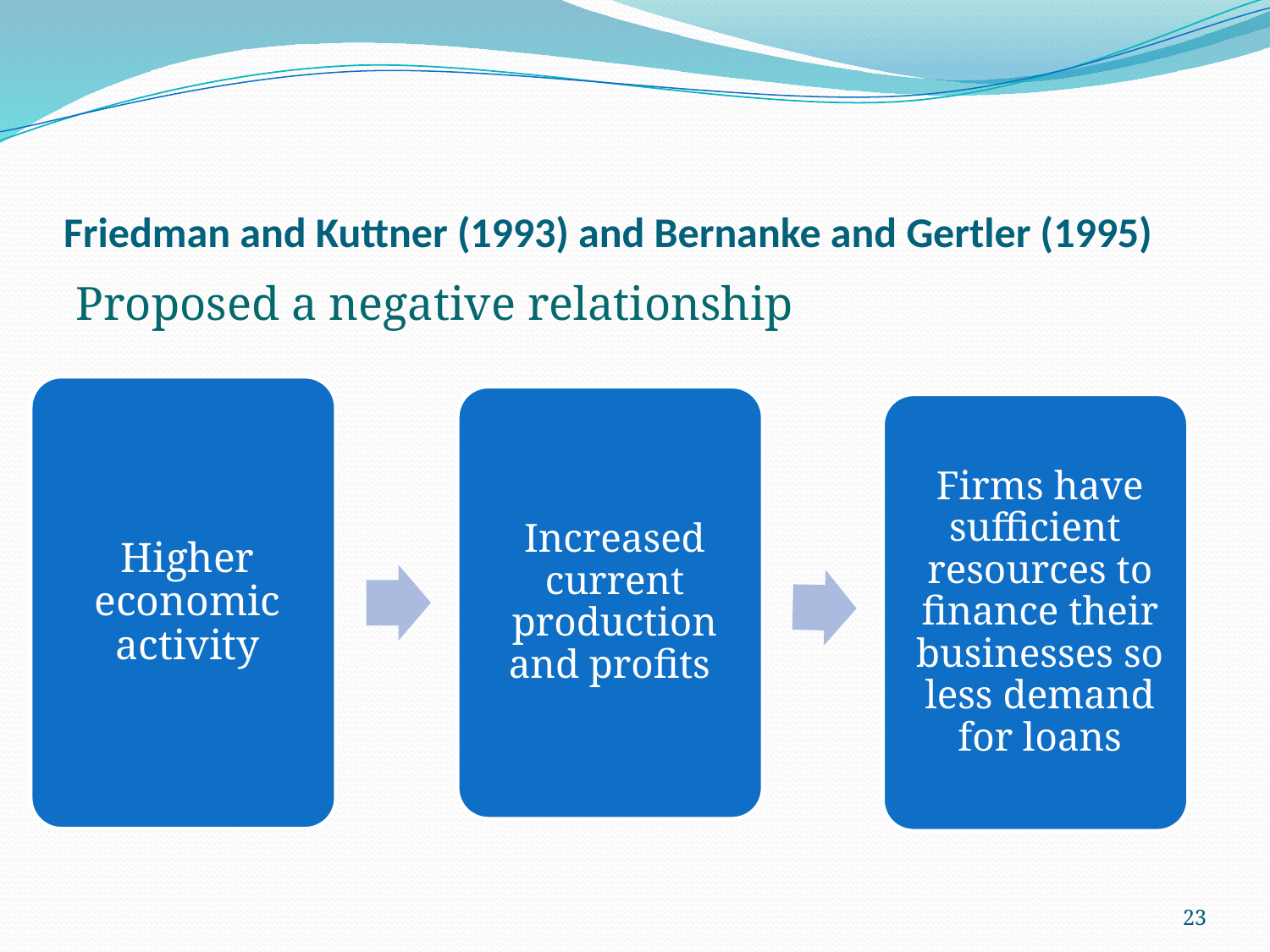

# Friedman and Kuttner (1993) and Bernanke and Gertler (1995)
Higher economic activity

Increased current production and profits

Firms have sufficient  resources to finance their businesses so less demand for loans
Proposed a negative relationship

23